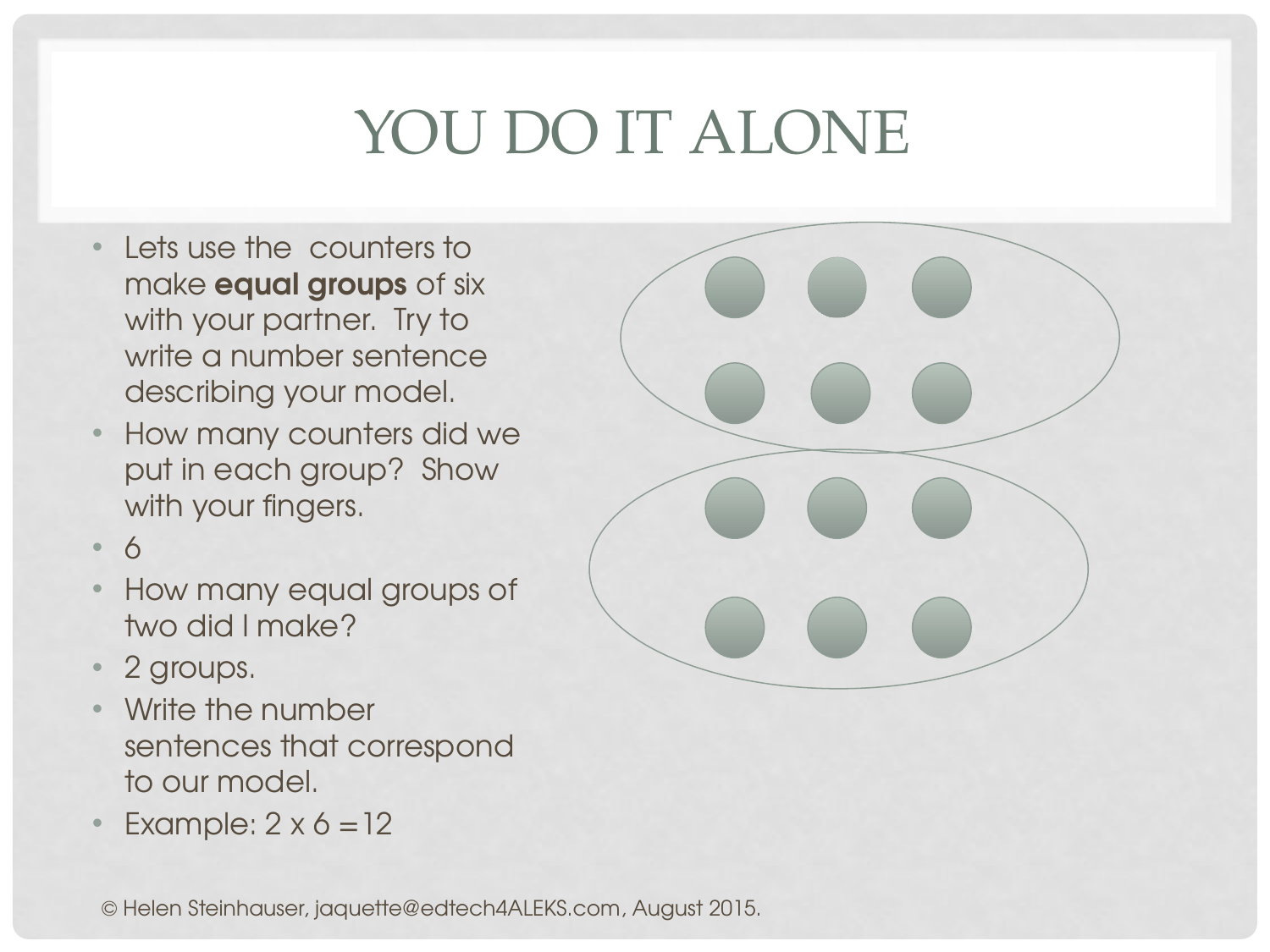

# You do it alone

Lets use the  counters to make equal groups of six with your partner.  Try to write a number sentence describing your model.
How many counters did we put in each group?  Show with your fingers.
6
How many equal groups of two did I make?
2 groups.
Write the number sentences that correspond to our model.
Example: 2 x 6 =12

© Helen Steinhauser, jaquette@edtech4ALEKS.com, August 2015.